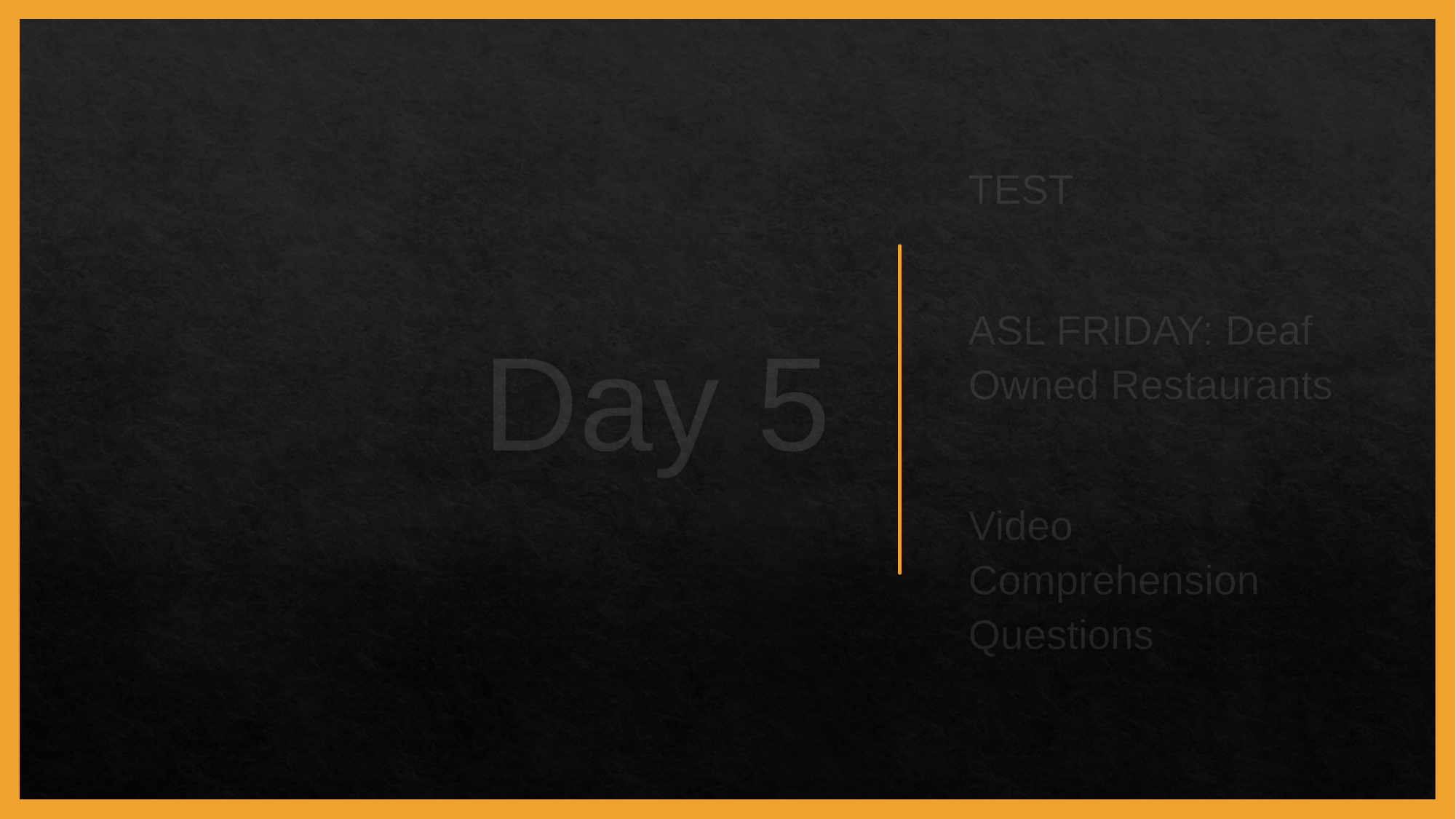

# Day 5
TEST

ASL FRIDAY: Deaf Owned Restaurants

Video Comprehension Questions